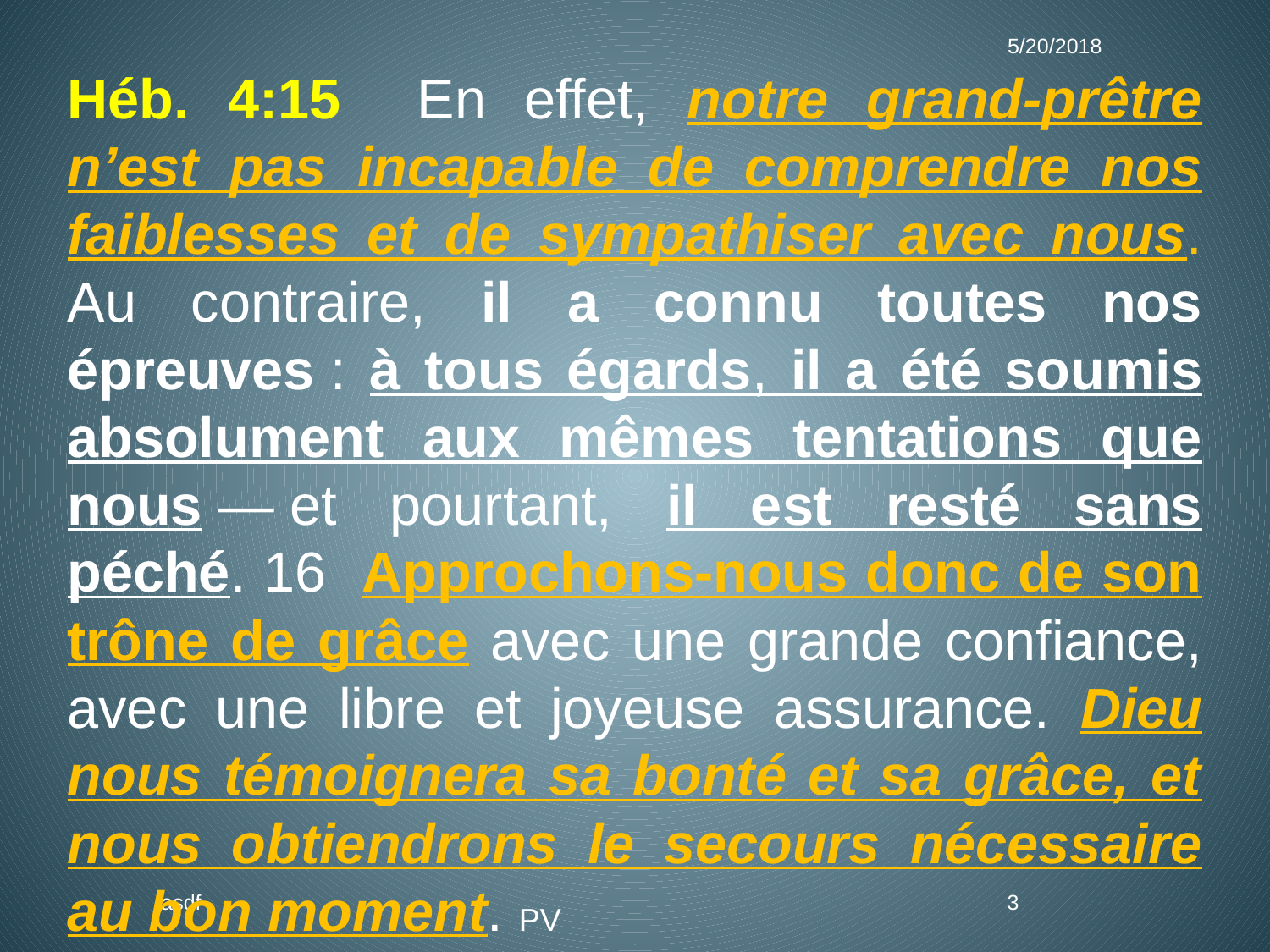

5/20/2018
Héb. 4:15  En effet, notre grand-prêtre n’est pas incapable de comprendre nos faiblesses et de sympathiser avec nous. Au contraire, il a connu toutes nos épreuves : à tous égards, il a été soumis absolument aux mêmes tentations que nous — et pourtant, il est resté sans péché. 16  Approchons-nous donc de son trône de grâce avec une grande confiance, avec une libre et joyeuse assurance. Dieu nous témoignera sa bonté et sa grâce, et nous obtiendrons le secours nécessaire au bon moment. PV
asdf
3